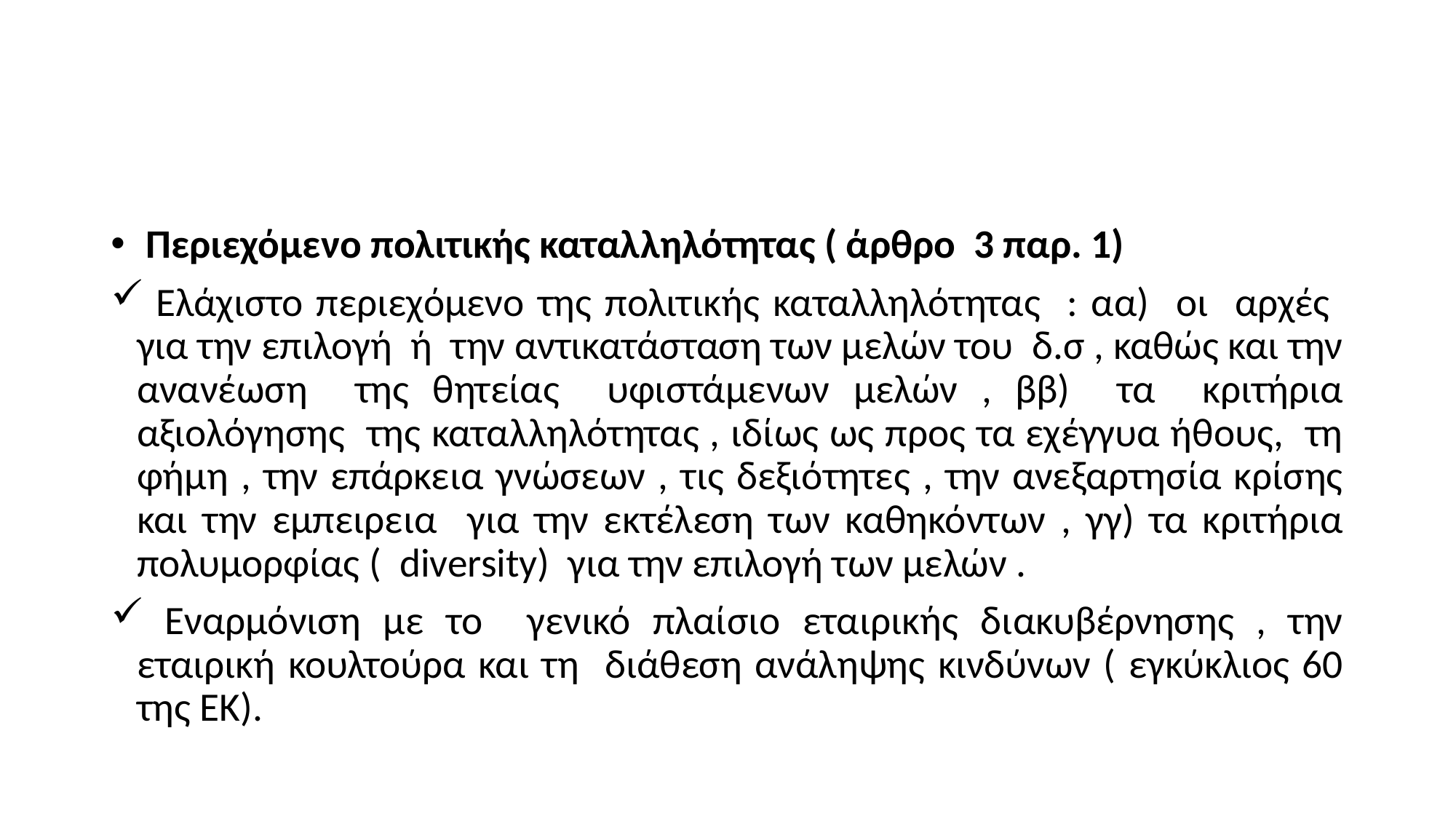

#
 Περιεχόμενο πολιτικής καταλληλότητας ( άρθρο  3 παρ. 1)
 Ελάχιστο περιεχόμενο της πολιτικής καταλληλότητας  : αα)  οι  αρχές  για την επιλογή  ή  την αντικατάσταση των μελών του  δ.σ , καθώς και την ανανέωση  της θητείας  υφιστάμενων μελών , ββ)  τα  κριτήρια αξιολόγησης  της καταλληλότητας , ιδίως ως προς τα εχέγγυα ήθους,  τη φήμη , την επάρκεια γνώσεων , τις δεξιότητες , την ανεξαρτησία κρίσης και την εμπειρεια  για την εκτέλεση των καθηκόντων , γγ) τα κριτήρια πολυμορφίας (  diversity)  για την επιλογή των μελών .
 Εναρμόνιση με το  γενικό πλαίσιο εταιρικής διακυβέρνησης , την εταιρική κουλτούρα και τη  διάθεση ανάληψης κινδύνων ( εγκύκλιος 60 της ΕΚ).